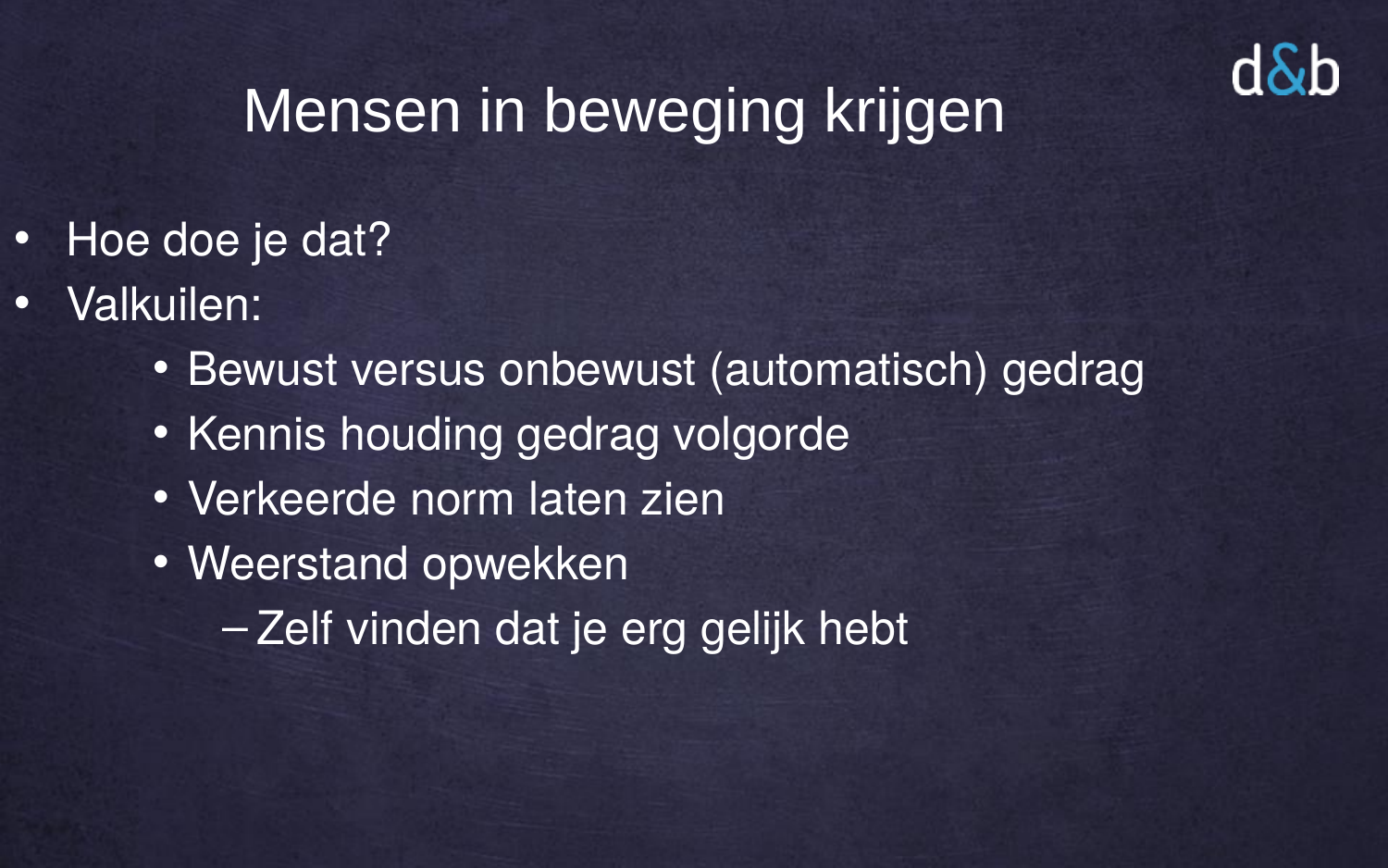

Mensen in beweging krijgen
Hoe doe je dat?
Valkuilen:
Bewust versus onbewust (automatisch) gedrag
Kennis houding gedrag volgorde
Verkeerde norm laten zien
Weerstand opwekken
Zelf vinden dat je erg gelijk hebt